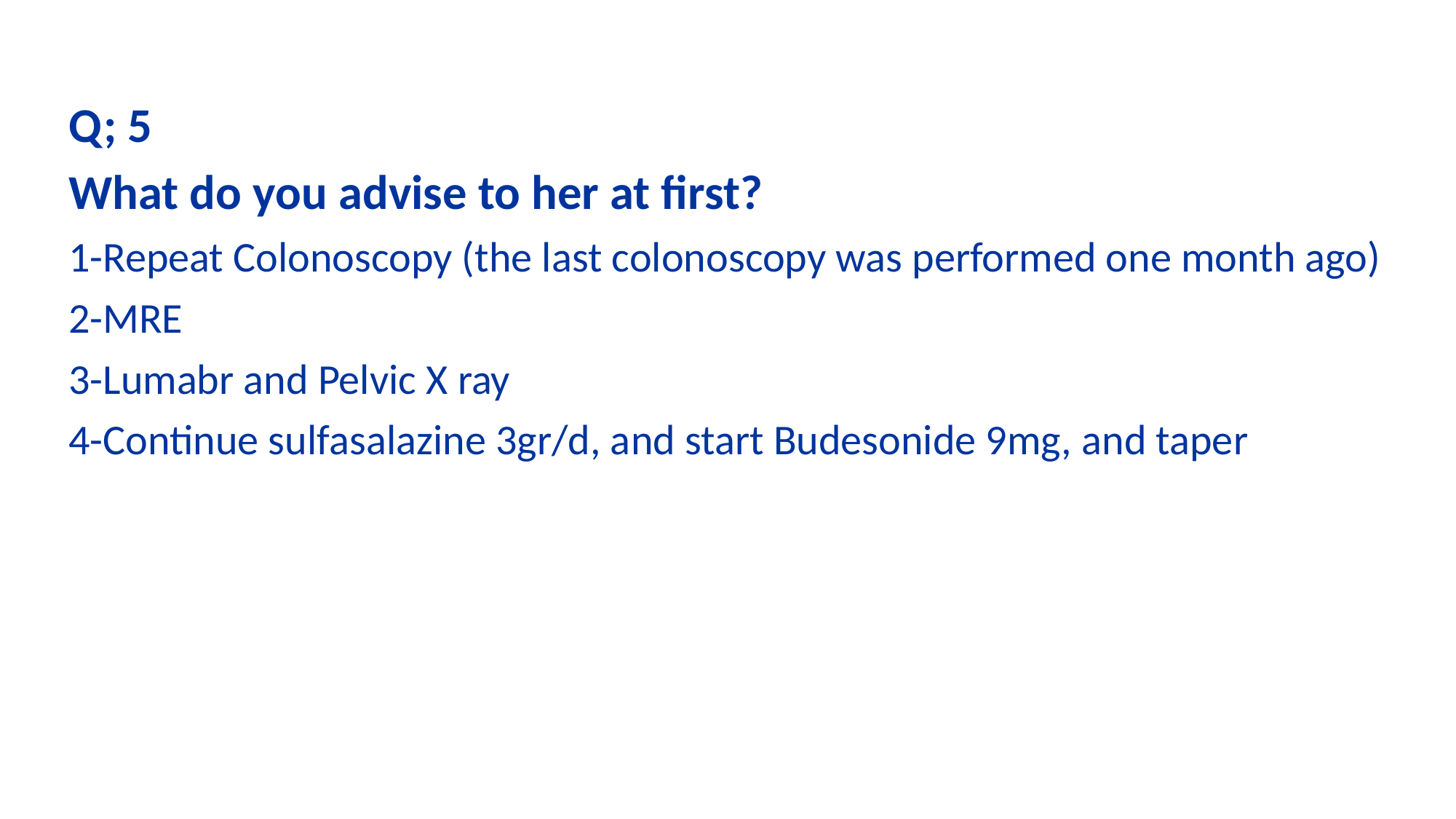

Q; 5
What do you advise to her at first?
1-Repeat Colonoscopy (the last colonoscopy was performed one month ago)
2-MRE
3-Lumabr and Pelvic X ray
4-Continue sulfasalazine 3gr/d, and start Budesonide 9mg, and taper